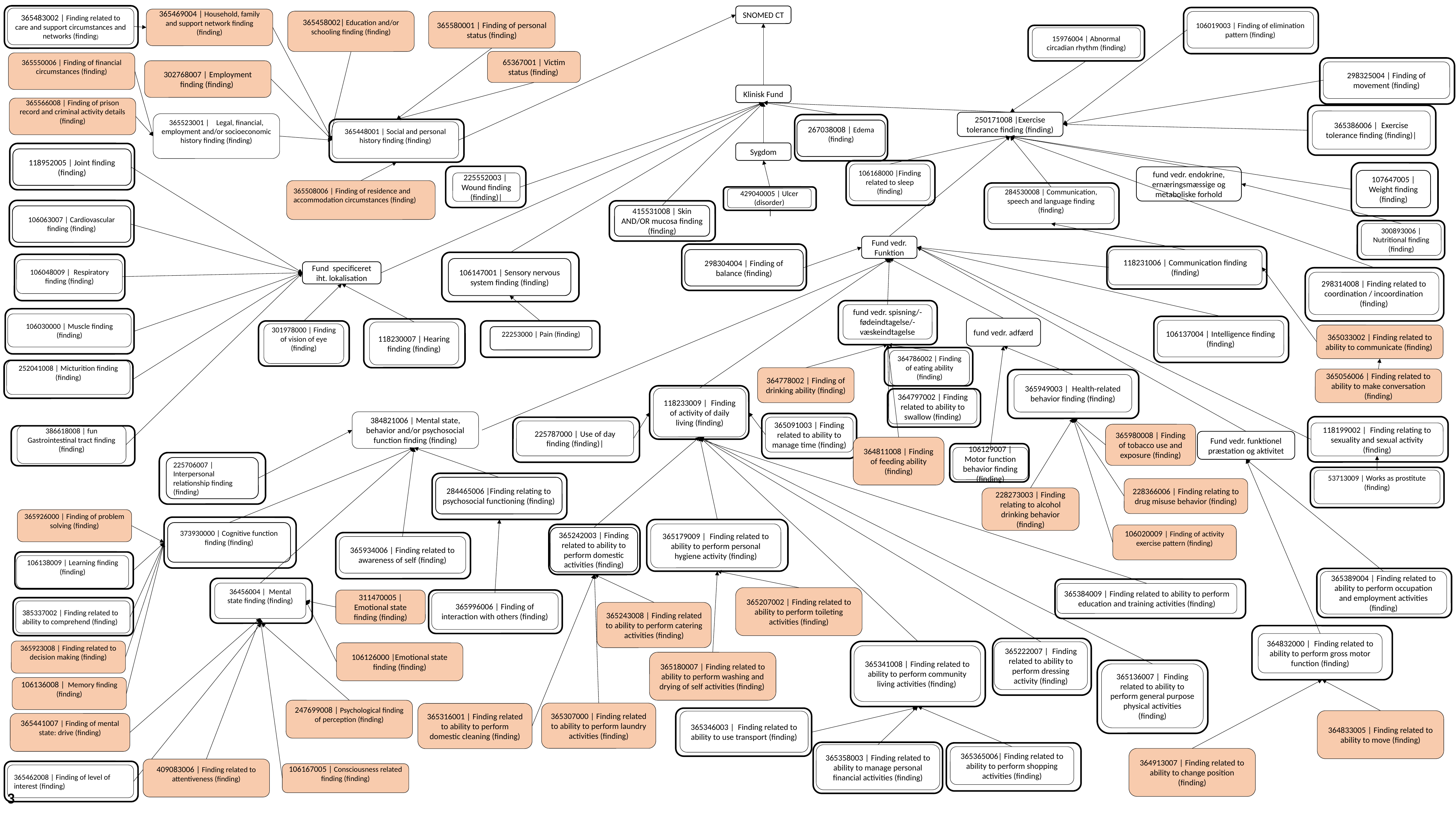

SNOMED CT

106019003 | Finding of elimination pattern (finding)
365483002 | Finding related to care and support circumstances and networks (finding)
365469004 | Household, family and support network finding (finding)

365458002| Education and/or schooling finding (finding)
365580001 | Finding of personal status (finding)

15976004 | Abnormal circadian rhythm (finding)
65367001 | Victim status (finding)
365550006 | Finding of financial circumstances (finding)

298325004 | Finding of movement (finding)
302768007 | Employment finding (finding)
Klinisk Fund
365566008 | Finding of prison record and criminal activity details (finding)

365386006 |  Exercise tolerance finding (finding)|
250171008 |Exercise tolerance finding (finding)
365523001 |    Legal, financial, employment and/or socioeconomic history finding (finding)

267038008 | Edema (finding)

365448001 | Social and personal history finding (finding)
Sygdom

118952005 | Joint finding (finding)

106168000 |Finding related to sleep (finding)

107647005 | Weight finding (finding)

225552003 |  Wound finding (finding)|
fund vedr. endokrine, ernæringsmæssige og metaboliske forhold
365508006 | Finding of residence and accommodation circumstances (finding)

284530008 | Communication, speech and language finding (finding)

429040005 | Ulcer (disorder)
 |

106063007 | Cardiovascular finding (finding)

415531008 | Skin AND/OR mucosa finding (finding)

300893006 | Nutritional finding (finding)
Fund vedr. Funktion

298304004 | Finding of balance (finding)

118231006 | Communication finding (finding)

106147001 | Sensory nervous system finding (finding)

106048009 |  Respiratory finding (finding)

Fund  specificeret iht. lokalisation

298314008 | Finding related to coordination / incoordination (finding)

fund vedr. spisning/-fødeindtagelse/-væskeindtagelse

106030000 | Muscle finding (finding)

106137004 | Intelligence finding (finding)
fund vedr. adfærd

118230007 | Hearing finding (finding)

22253000 | Pain (finding)

301978000 | Finding of vision of eye (finding)

365033002 | Finding related to ability to communicate (finding)

364786002 | Finding of eating ability (finding)

252041008 | Micturition finding (finding)

364778002 | Finding of drinking ability (finding)
365056006 | Finding related to ability to make conversation (finding)

365949003 |  Health-related behavior finding (finding)

118233009 |  Finding of activity of daily living (finding)

364797002 | Finding related to ability to swallow (finding)
384821006 | Mental state, behavior and/or psychosocial function finding (finding)

118199002 |  Finding relating to sexuality and sexual activity (finding)
365091003 | Finding related to ability to manage time (finding)

225787000 | Use of day finding (finding)|
365980008 | Finding of tobacco use and exposure (finding)

386618008 | fun Gastrointestinal tract finding (finding)

Fund vedr. funktionel præstation og aktivitet
364811008 | Finding of feeding ability (finding)

106129007 | Motor function behavior finding (finding)

225706007 | Interpersonal relationship finding (finding)

53713009 | Works as prostitute (finding)

284465006 |Finding relating to psychosocial functioning (finding)
228366006 | Finding relating to drug misuse behavior (finding)
228273003 | Finding relating to alcohol drinking behavior (finding)
365926000 | Finding of problem solving (finding)

373930000 | Cognitive function finding (finding)

365179009 |  Finding related to ability to perform personal hygiene activity (finding)

365242003 | Finding related to ability to perform domestic activities (finding)
106020009 | Finding of activity exercise pattern (finding)

365934006 | Finding related to awareness of self (finding)

106138009 | Learning finding (finding)

365389004 | Finding related to ability to perform occupation and employment activities (finding)

36456004 |  Mental state finding (finding)

365384009 | Finding related to ability to perform education and training activities (finding)
365207002 | Finding related to ability to perform toileting activities (finding)

311470005 | Emotional state finding (finding)
365996006 | Finding of interaction with others (finding)

385337002 | Finding related to ability to comprehend (finding)
365243008 | Finding related to ability to perform catering activities (finding)

364832000 |  Finding related to ability to perform gross motor function (finding)

365222007 |  Finding related to ability to perform dressing activity (finding)
365923008 | Finding related to decision making (finding)

365341008 | Finding related to ability to perform community living activities (finding)
106126000 |Emotional state finding (finding)
365180007 | Finding related to ability to perform washing and drying of self activities (finding)

365136007 |  Finding related to ability to perform general purpose physical activities (finding)
106136008 |  Memory finding (finding)

247699008 | Psychological finding of perception (finding)

365307000 | Finding related to ability to perform laundry activities (finding)
365316001 | Finding related to ability to perform domestic cleaning (finding)

365346003 |  Finding related to ability to use transport (finding)
364833005 | Finding related to ability to move (finding)
365441007 | Finding of mental state: drive (finding)

365365006| Finding related to ability to perform shopping activities (finding)
365358003 | Finding related to ability to manage personal financial activities (finding)
364913007 | Finding related to ability to change position (finding)
409083006 | Finding related to attentiveness (finding)

106167005 | Consciousness related finding (finding)

365462008 | Finding of level of interest (finding)